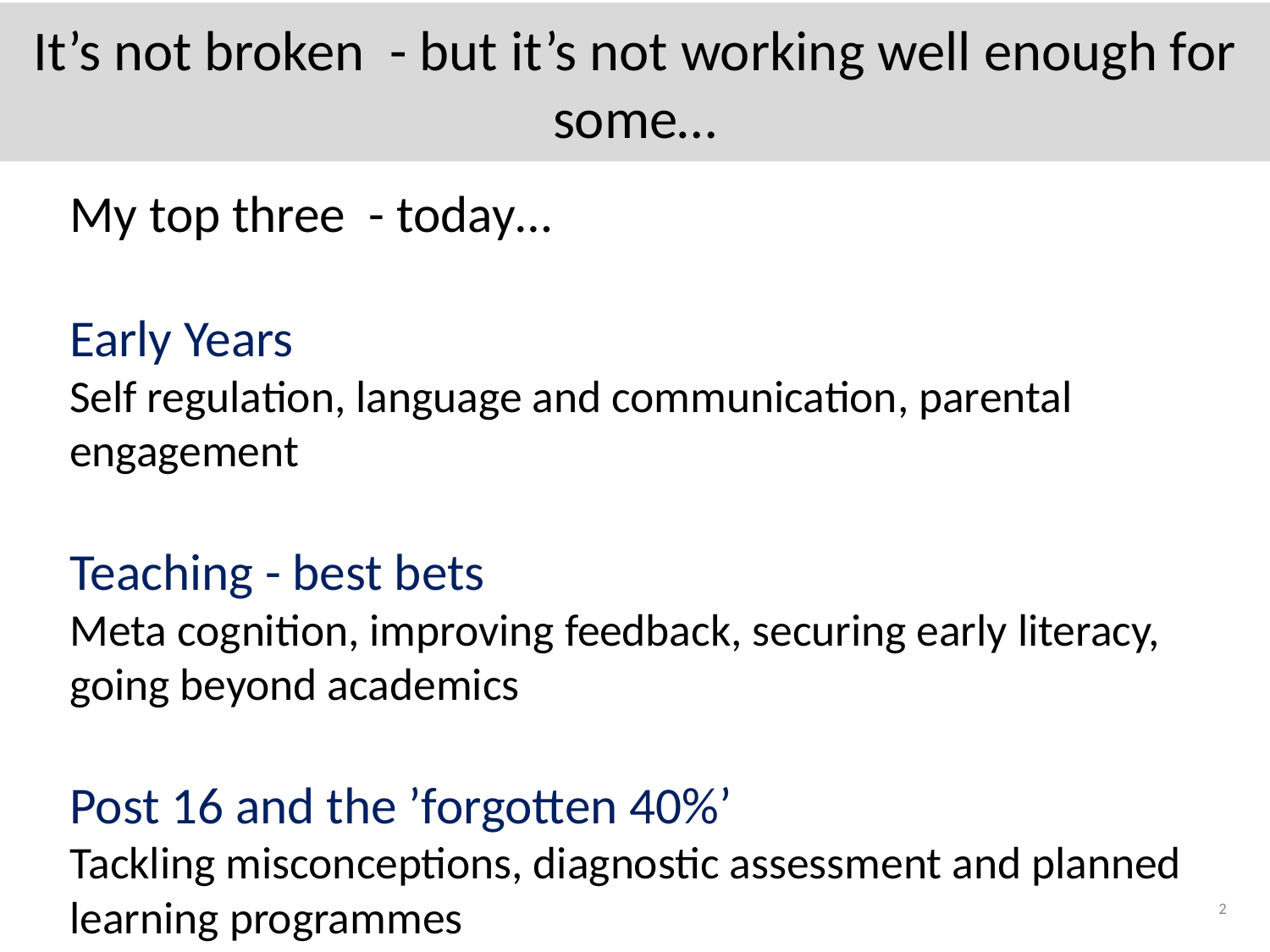

It’s not broken  - but it’s not working well enough for some…
My top three  - today…

Early Years
Self regulation, language and communication, parental engagement

Teaching - best bets
Meta cognition, improving feedback, securing early literacy, going beyond academics

Post 16 and the ’forgotten 40%’
Tackling misconceptions, diagnostic assessment and planned learning programmes

2